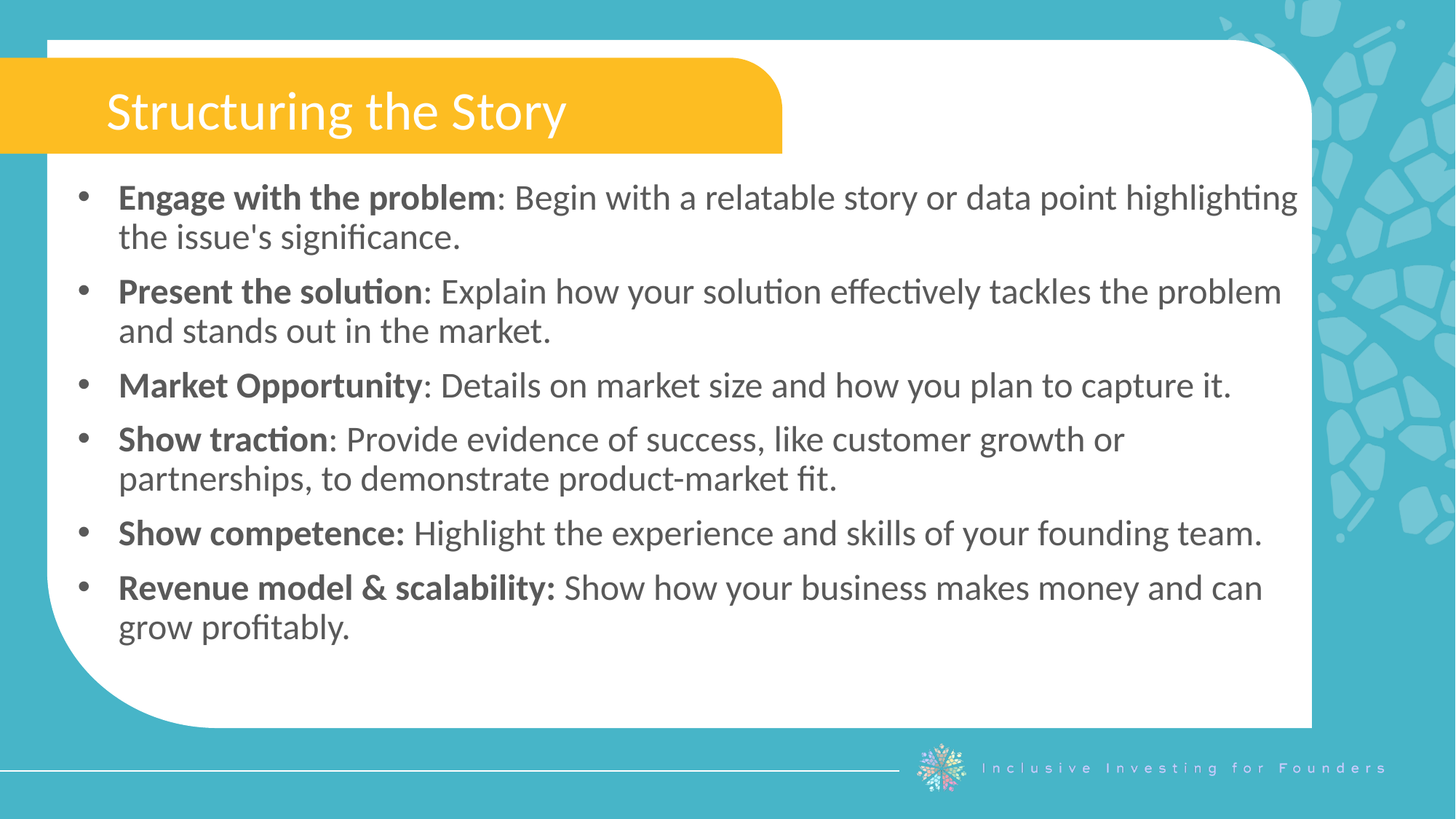

Structuring the Story
Engage with the problem: Begin with a relatable story or data point highlighting the issue's significance.
Present the solution: Explain how your solution effectively tackles the problem and stands out in the market.
Market Opportunity: Details on market size and how you plan to capture it.
Show traction: Provide evidence of success, like customer growth or partnerships, to demonstrate product-market fit.
Show competence: Highlight the experience and skills of your founding team.
Revenue model & scalability: Show how your business makes money and can grow profitably.